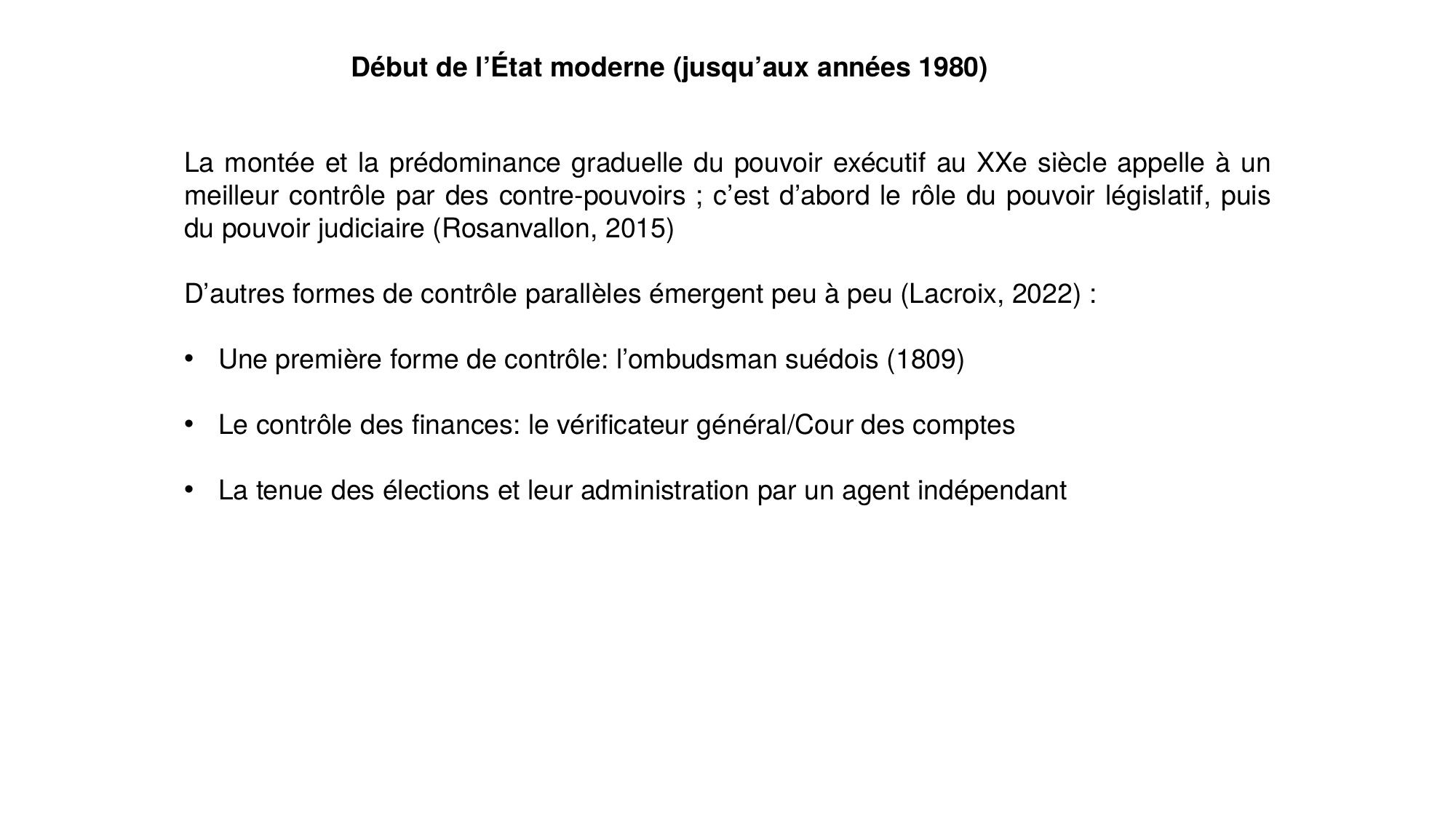

Début de l’État moderne (jusqu’aux années 1980)
La montée et la prédominance graduelle du pouvoir exécutif au XXe siècle appelle à un meilleur contrôle par des contre-pouvoirs ; c’est d’abord le rôle du pouvoir législatif, puis du pouvoir judiciaire (Rosanvallon, 2015)

D’autres formes de contrôle parallèles émergent peu à peu (Lacroix, 2022) :

Une première forme de contrôle: l’ombudsman suédois (1809)

Le contrôle des finances: le vérificateur général/Cour des comptes

La tenue des élections et leur administration par un agent indépendant